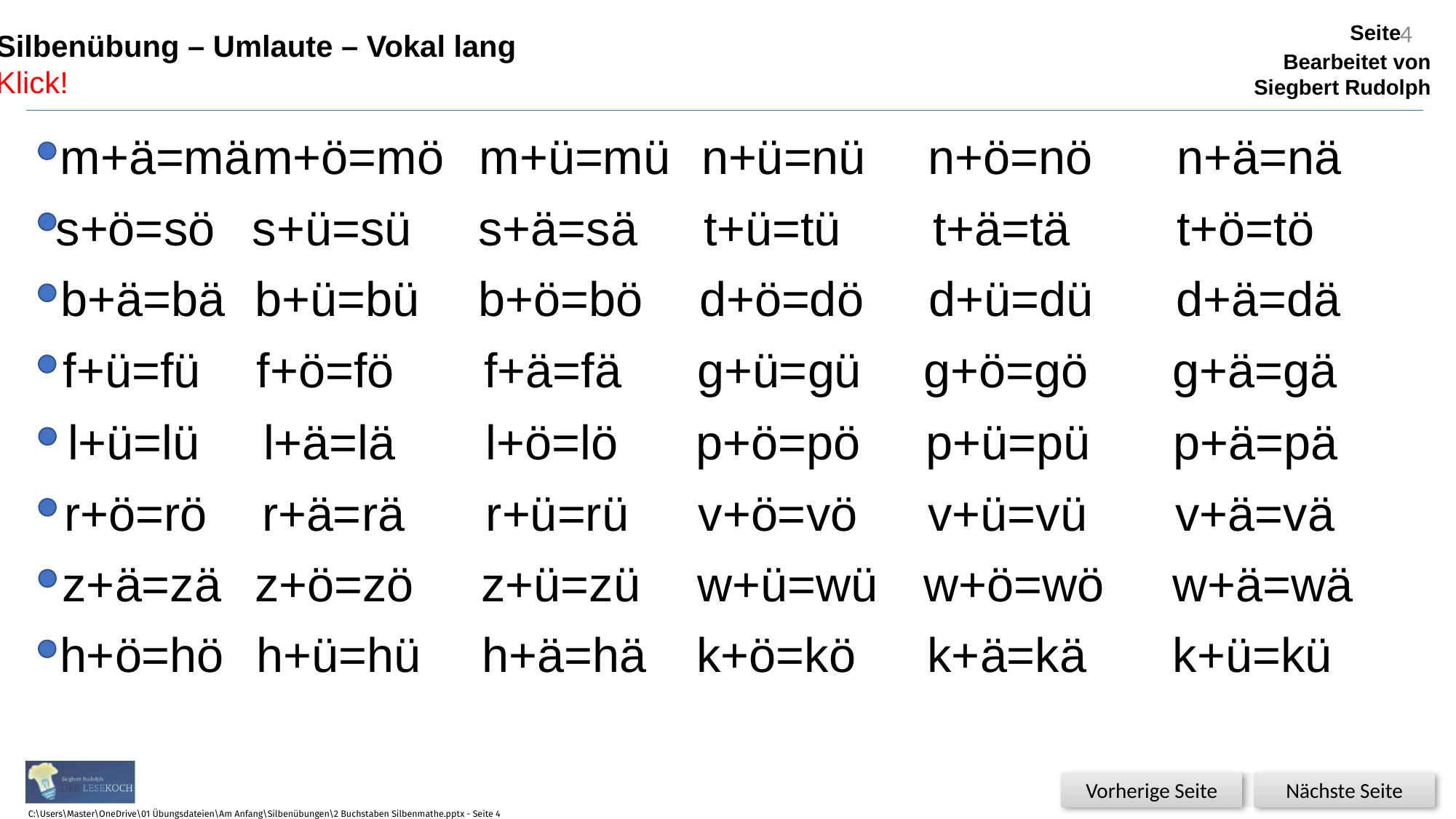

4
Silbenübung – Umlaute – Vokal lang
Klick!
m+ä=mä
m+ö=mö
m+ü=mü
n+ü=nü
n+ö=nö
n+ä=nä

s+ö=sö
s+ü=sü
s+ä=sä
t+ü=tü
t+ä=tä
t+ö=tö

b+ä=bä
b+ü=bü
b+ö=bö
d+ö=dö
d+ü=dü
d+ä=dä

f+ü=fü
f+ö=fö
f+ä=fä
g+ü=gü
g+ö=gö
g+ä=gä

l+ü=lü
l+ä=lä
l+ö=lö
p+ö=pö
p+ü=pü
p+ä=pä

r+ö=rö
r+ä=rä
r+ü=rü
v+ö=vö
v+ü=vü
v+ä=vä

z+ä=zä
z+ö=zö
z+ü=zü
w+ü=wü
w+ö=wö
w+ä=wä

h+ö=hö
h+ü=hü
h+ä=hä
k+ö=kö
k+ä=kä
k+ü=kü

C:\Users\Master\OneDrive\01 Übungsdateien\Am Anfang\Silbenübungen\2 Buchstaben Silbenmathe.pptx - Seite 4